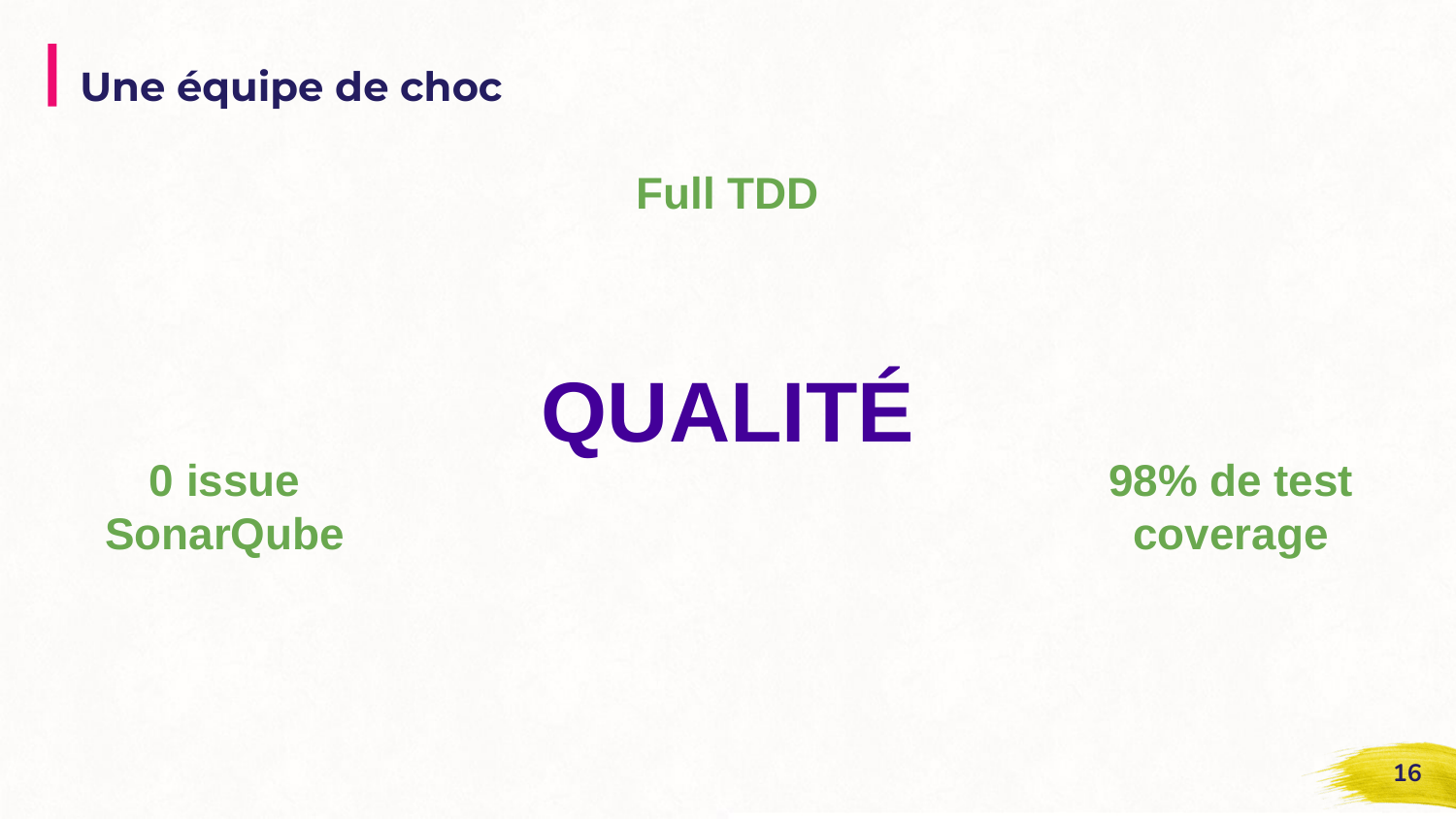

Une équipe de choc
Full TDD
QUALITÉ
0 issue SonarQube
98% de test coverage
16